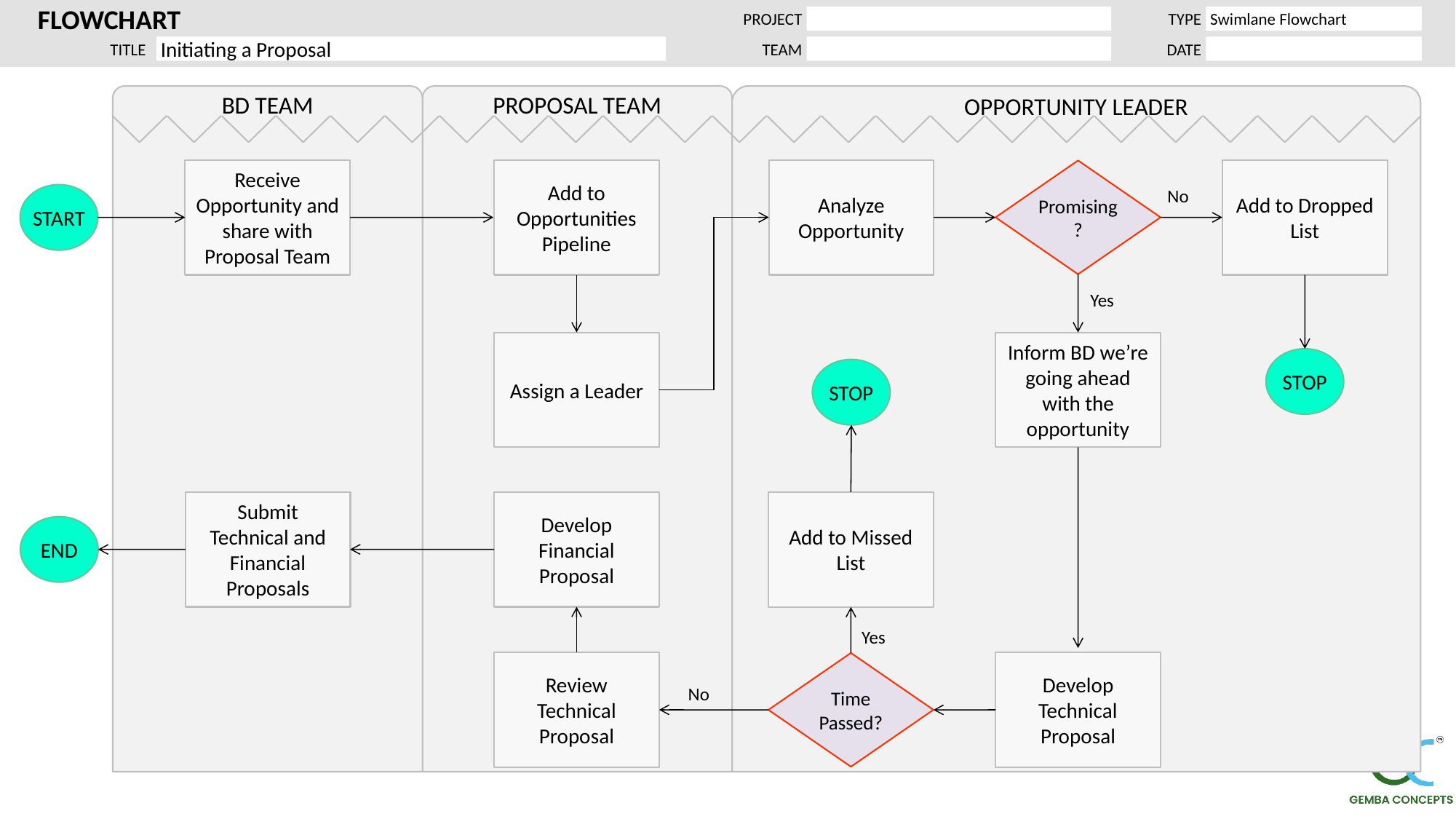

Swimlane Flowchart
Initiating a Proposal

PROPOSAL TEAM
BD TEAM
OPPORTUNITY LEADER

Receive Opportunity and share with Proposal Team
Add to Opportunities Pipeline
Analyze Opportunity
Add to Dropped List
Promising?
START
No
Yes
Assign a Leader
Inform BD we’re going ahead with the opportunity
STOP
STOP
Submit Technical and Financial Proposals
Develop Financial Proposal
Add to Missed List
END
Yes
Review Technical Proposal
Develop Technical Proposal
Time Passed?
No